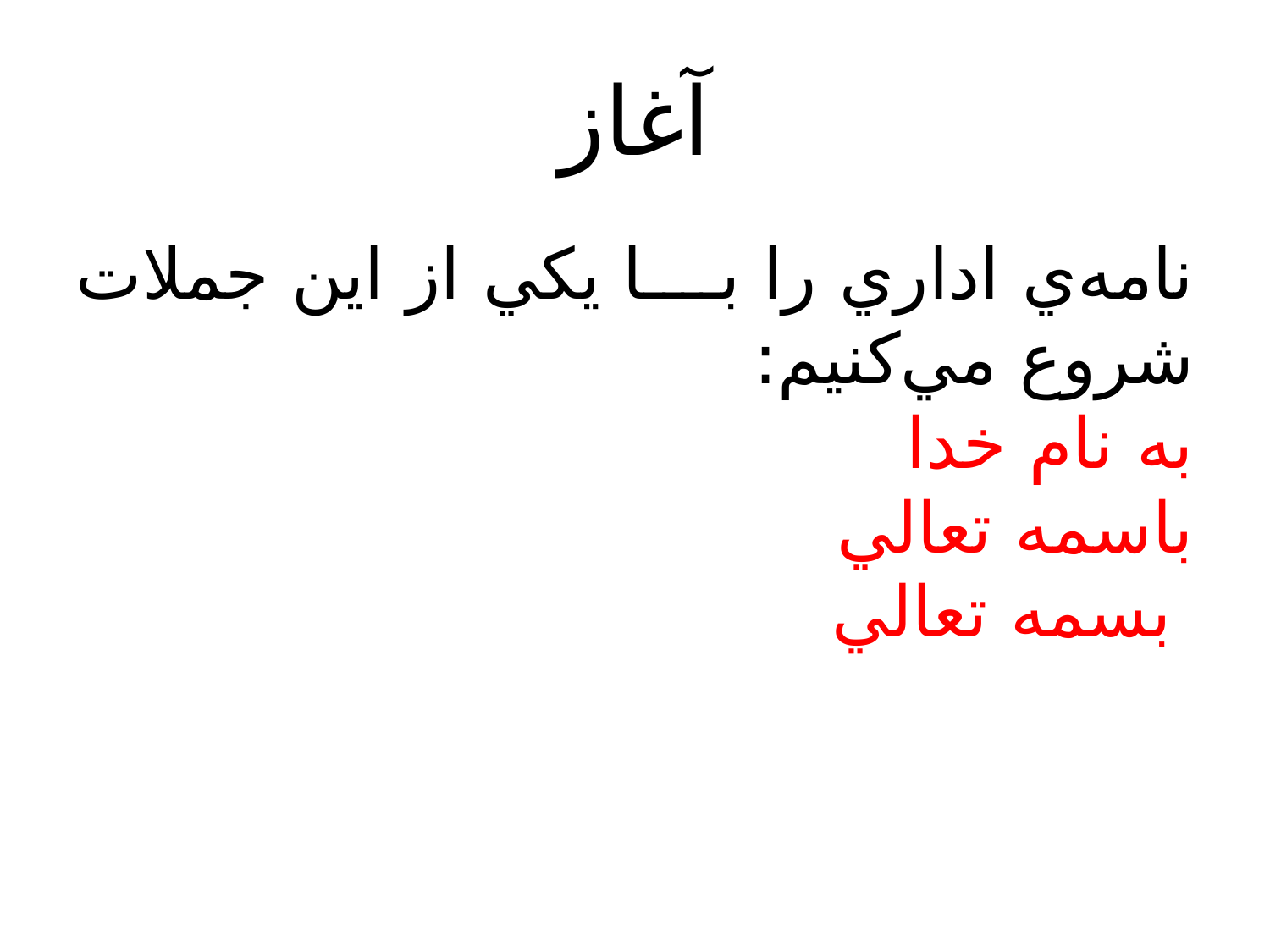

# آغاز
نامه‌ي‌ اداري‌ را با يكي‌ از اين‌ جملات‌ شروع‌ مي‌كنيم‌:
به‌ نام‌ خدا
باسمه‌ تعالي‌
 بسمه‌ تعالي